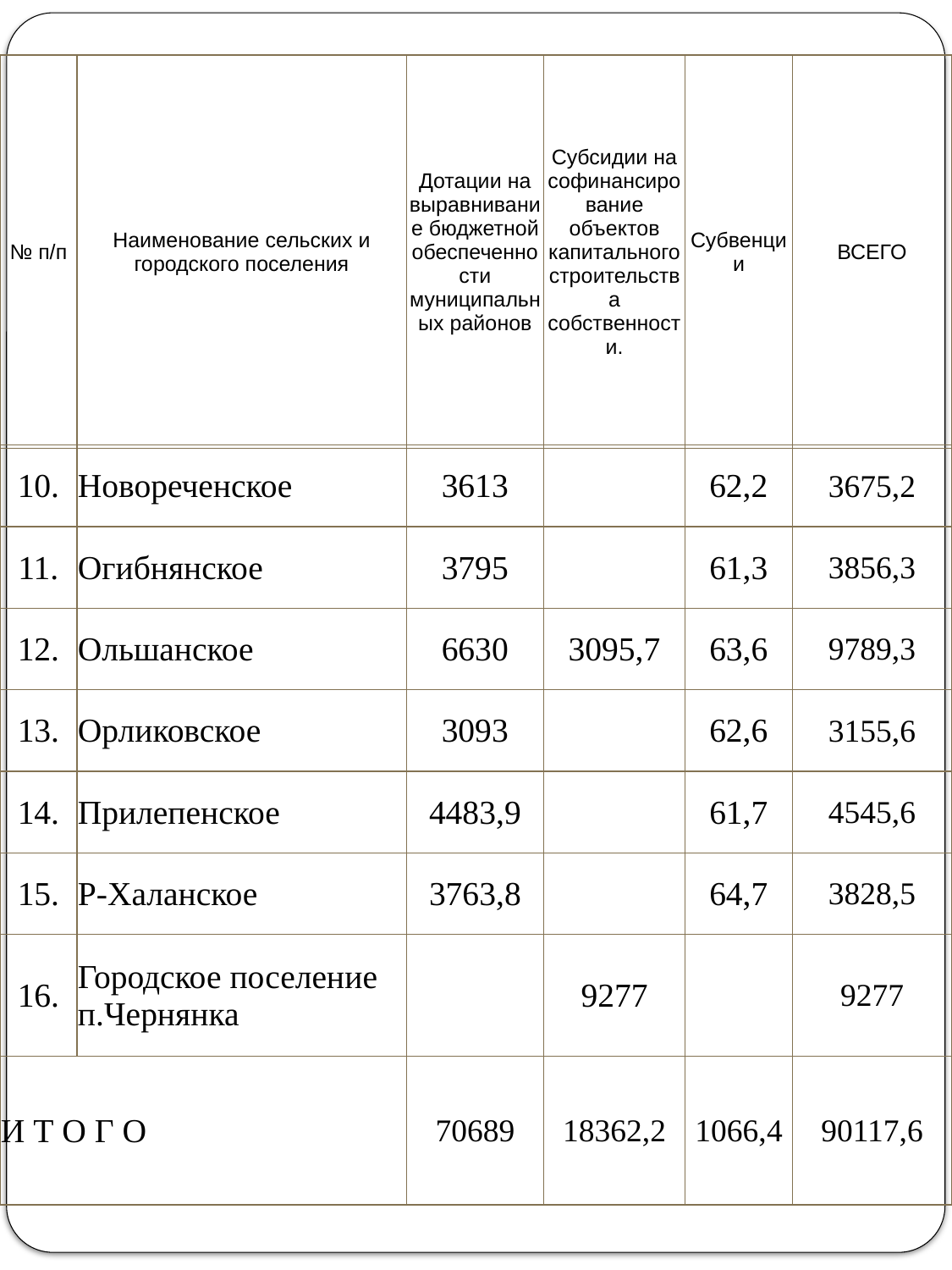

| № п/п | Наименование сельских и городского поселения | Дотации на выравнивание бюджетной обеспеченности муниципальных районов | Субсидии на софинансирование объектов капитального строительства собственности. | Субвенции | ВСЕГО |
| --- | --- | --- | --- | --- | --- |
| 10. | Новореченское | 3613 |  | 62,2 | 3675,2 |
| --- | --- | --- | --- | --- | --- |
| 11. | Огибнянское | 3795 |  | 61,3 | 3856,3 |
| 12. | Ольшанское | 6630 | 3095,7 | 63,6 | 9789,3 |
| 13. | Орликовское | 3093 |  | 62,6 | 3155,6 |
| 14. | Прилепенское | 4483,9 |  | 61,7 | 4545,6 |
| 15. | Р-Халанское | 3763,8 |  | 64,7 | 3828,5 |
| 16. | Городское поселение п.Чернянка |  | 9277 |  | 9277 |
| И Т О Г О |  | 70689 | 18362,2 | 1066,4 | 90117,6 |